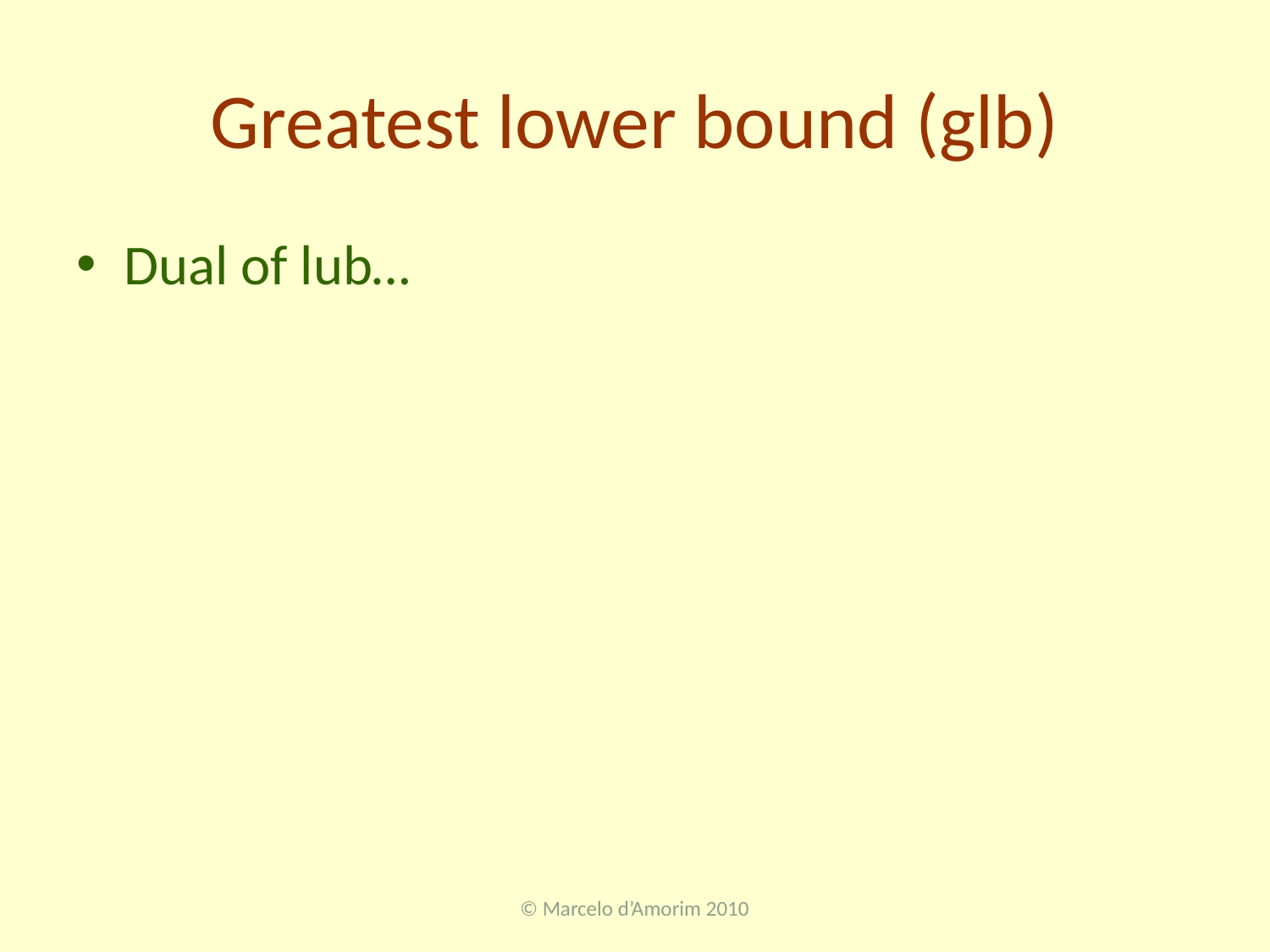

# Greatest lower bound (glb)
Dual of lub…
© Marcelo d’Amorim 2010